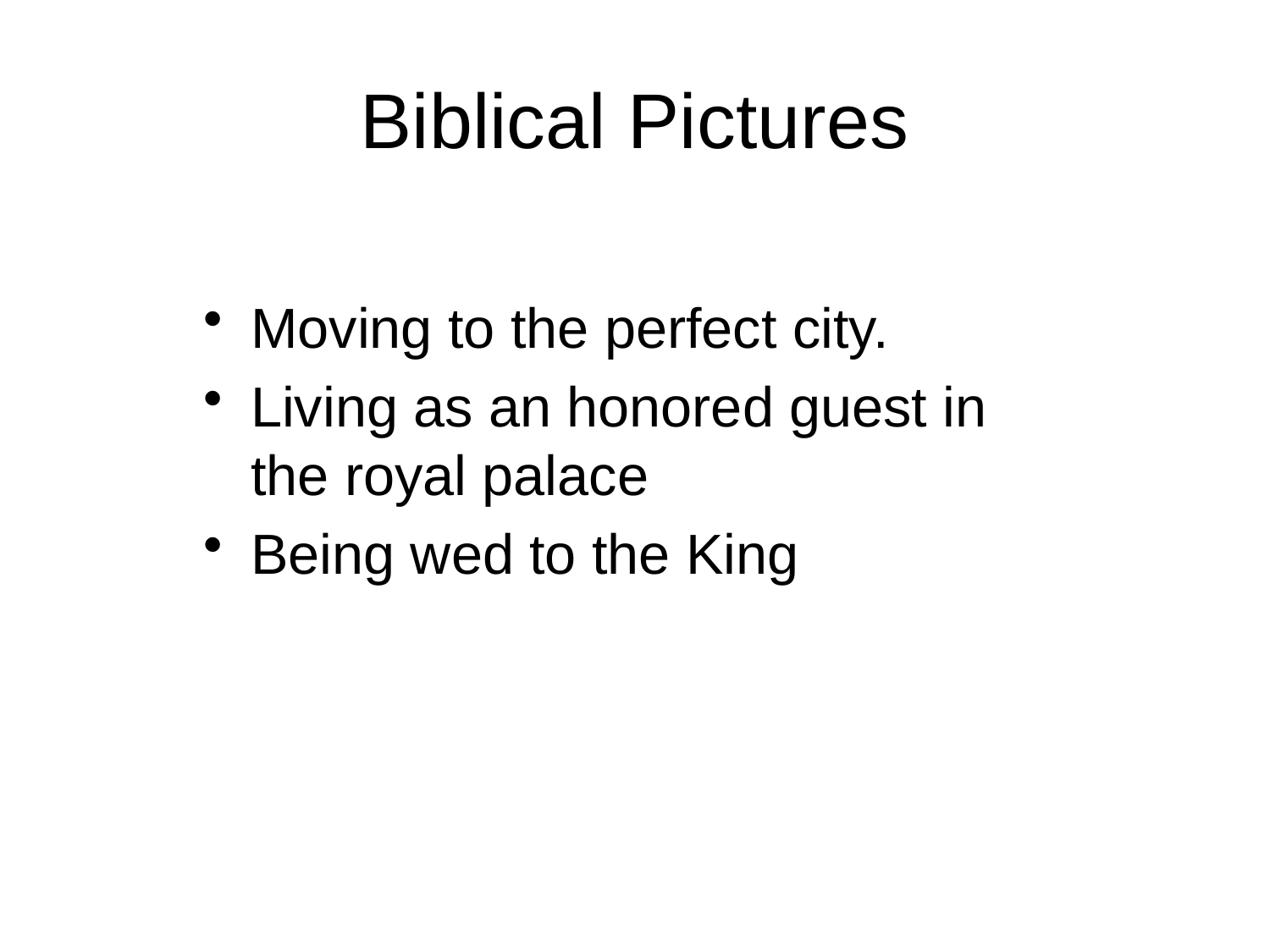

# Biblical Pictures
Moving to the perfect city.
Living as an honored guest in the royal palace
Being wed to the King